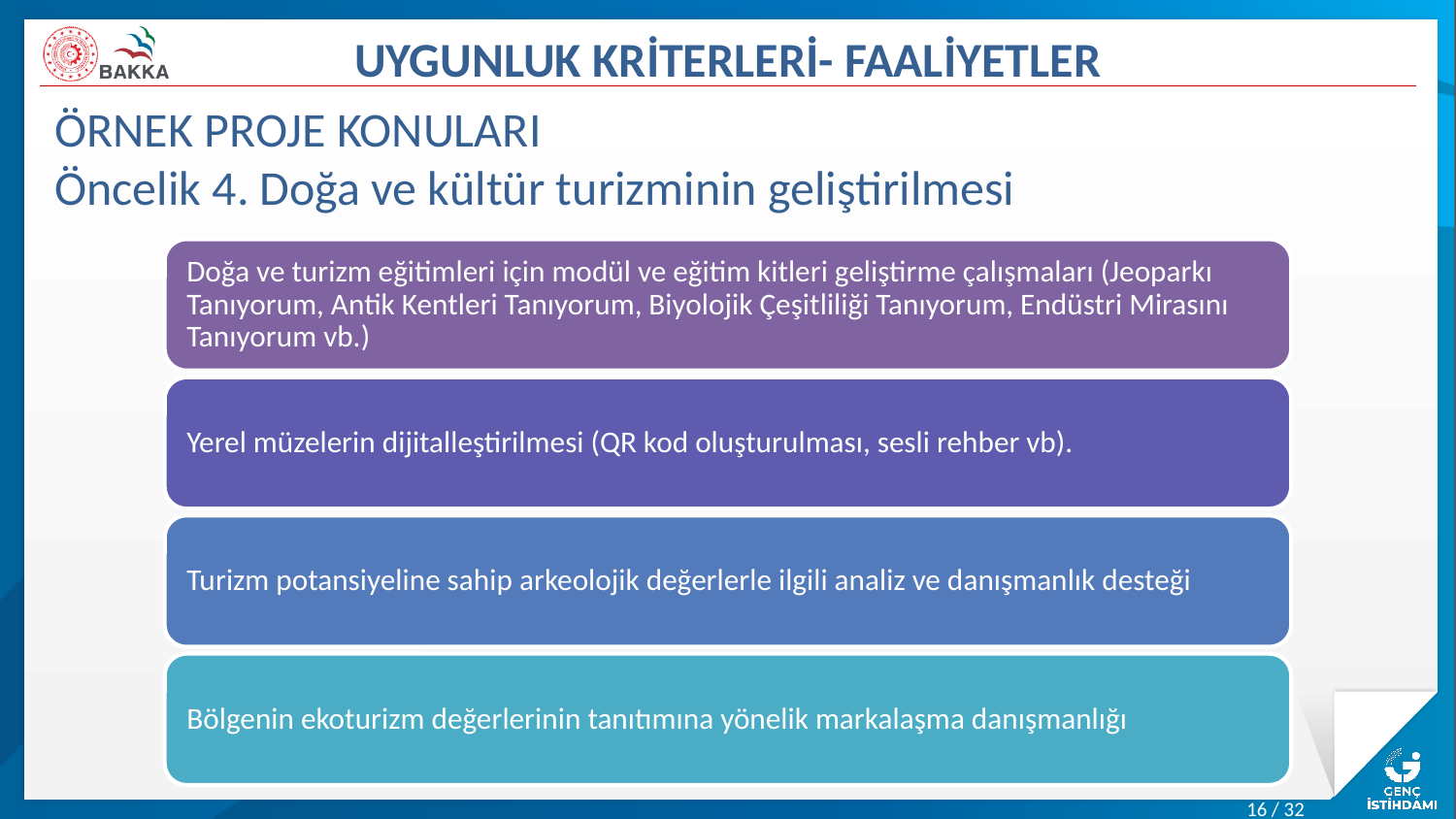

# UYGUNLUK KRİTERLERİ- FAALİYETLER
ÖRNEK PROJE KONULARI
Öncelik 4. Doğa ve kültür turizminin geliştirilmesi
Doğa ve turizm eğitimleri için modül ve eğitim kitleri geliştirme çalışmaları (Jeoparkı Tanıyorum, Antik Kentleri Tanıyorum, Biyolojik Çeşitliliği Tanıyorum, Endüstri Mirasını Tanıyorum vb.)
Yerel müzelerin dijitalleştirilmesi (QR kod oluşturulması, sesli rehber vb).
Turizm potansiyeline sahip arkeolojik değerlerle ilgili analiz ve danışmanlık desteği
Bölgenin ekoturizm değerlerinin tanıtımına yönelik markalaşma danışmanlığı